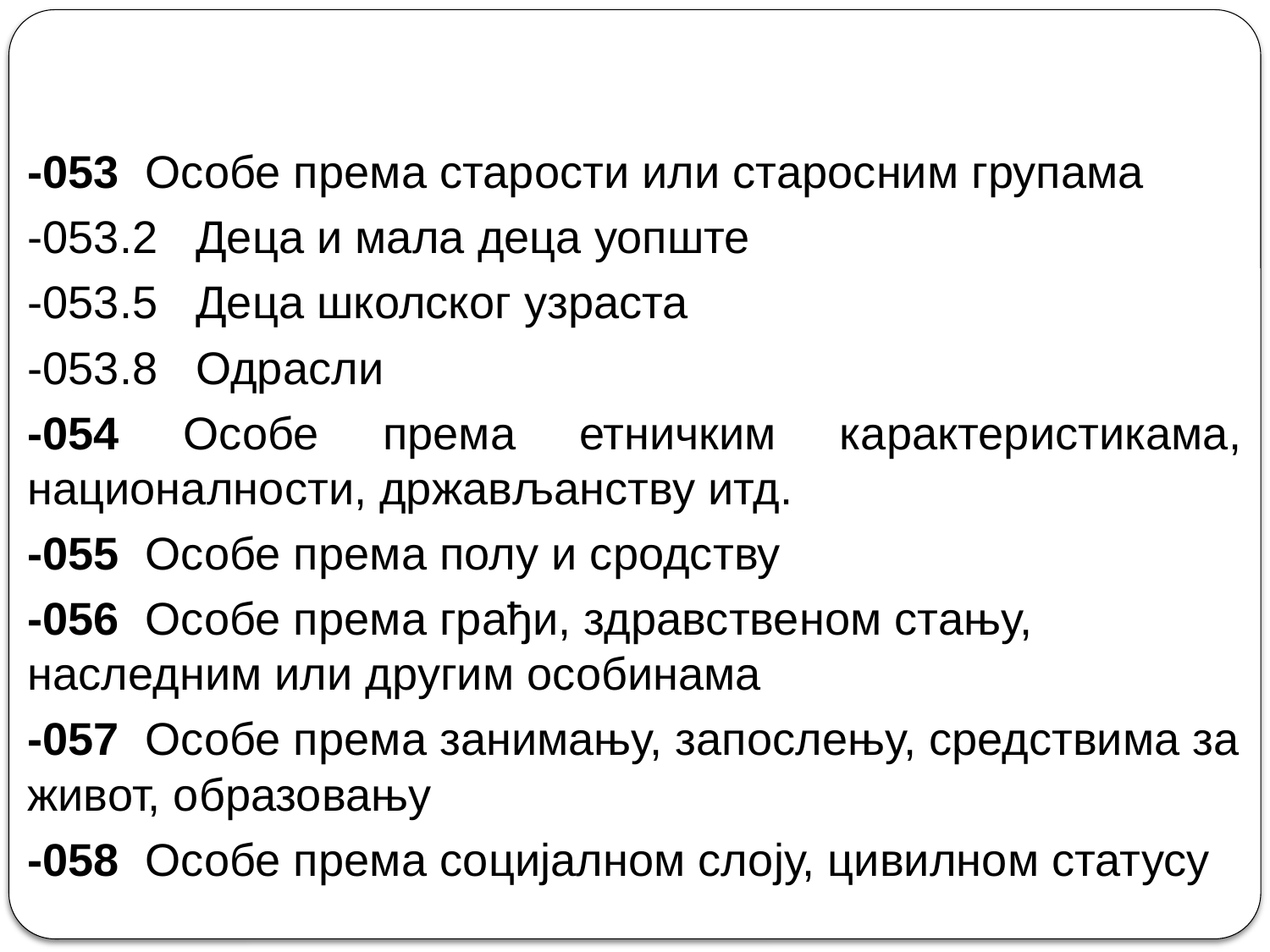

-053  Особе према старости или старосним групама
-053.2   Деца и мала деца уопште
-053.5   Деца школског узраста
-053.8   Одрасли
-054 Особе према етничким карактеристикама, националности, држављанству итд.
-055  Особе према полу и сродству
-056  Особе према грађи, здравственом стању, наследним или другим особинама
-057  Особе према занимању, запослењу, средствима за живот, образовању
-058  Особе према социјалном слоју, цивилном статусу